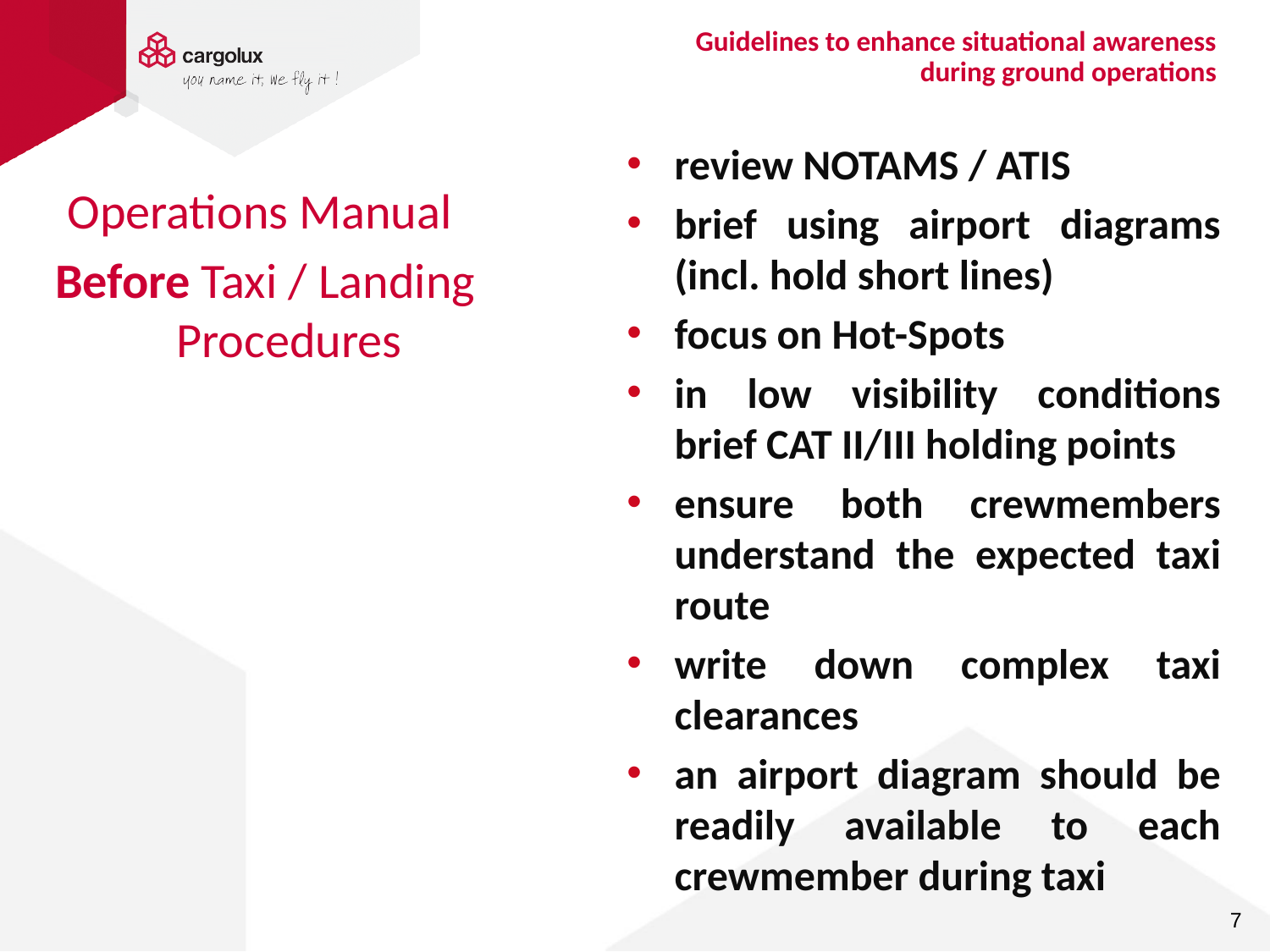

Guidelines to enhance situational awareness during ground operations
review NOTAMS / ATIS
brief using airport diagrams (incl. hold short lines)
focus on Hot-Spots
in low visibility conditions brief CAT II/III holding points
ensure both crewmembers understand the expected taxi route
write down complex taxi clearances
an airport diagram should be readily available to each crewmember during taxi
Operations Manual
Before Taxi / Landing Procedures